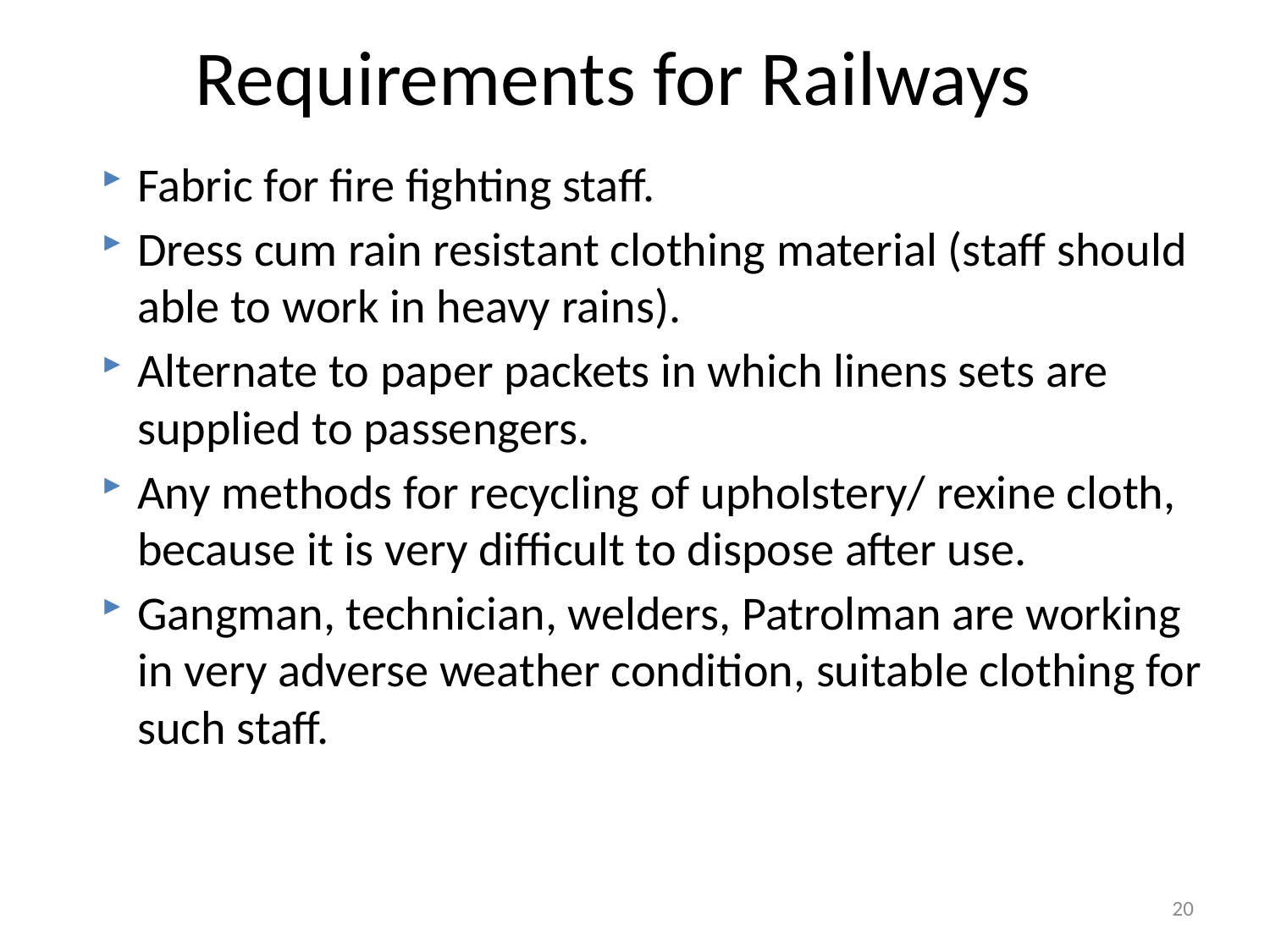

# Requirements for Railways
Fabric for fire fighting staff.
Dress cum rain resistant clothing material (staff should able to work in heavy rains).
Alternate to paper packets in which linens sets are supplied to passengers.
Any methods for recycling of upholstery/ rexine cloth, because it is very difficult to dispose after use.
Gangman, technician, welders, Patrolman are working in very adverse weather condition, suitable clothing for such staff.

20